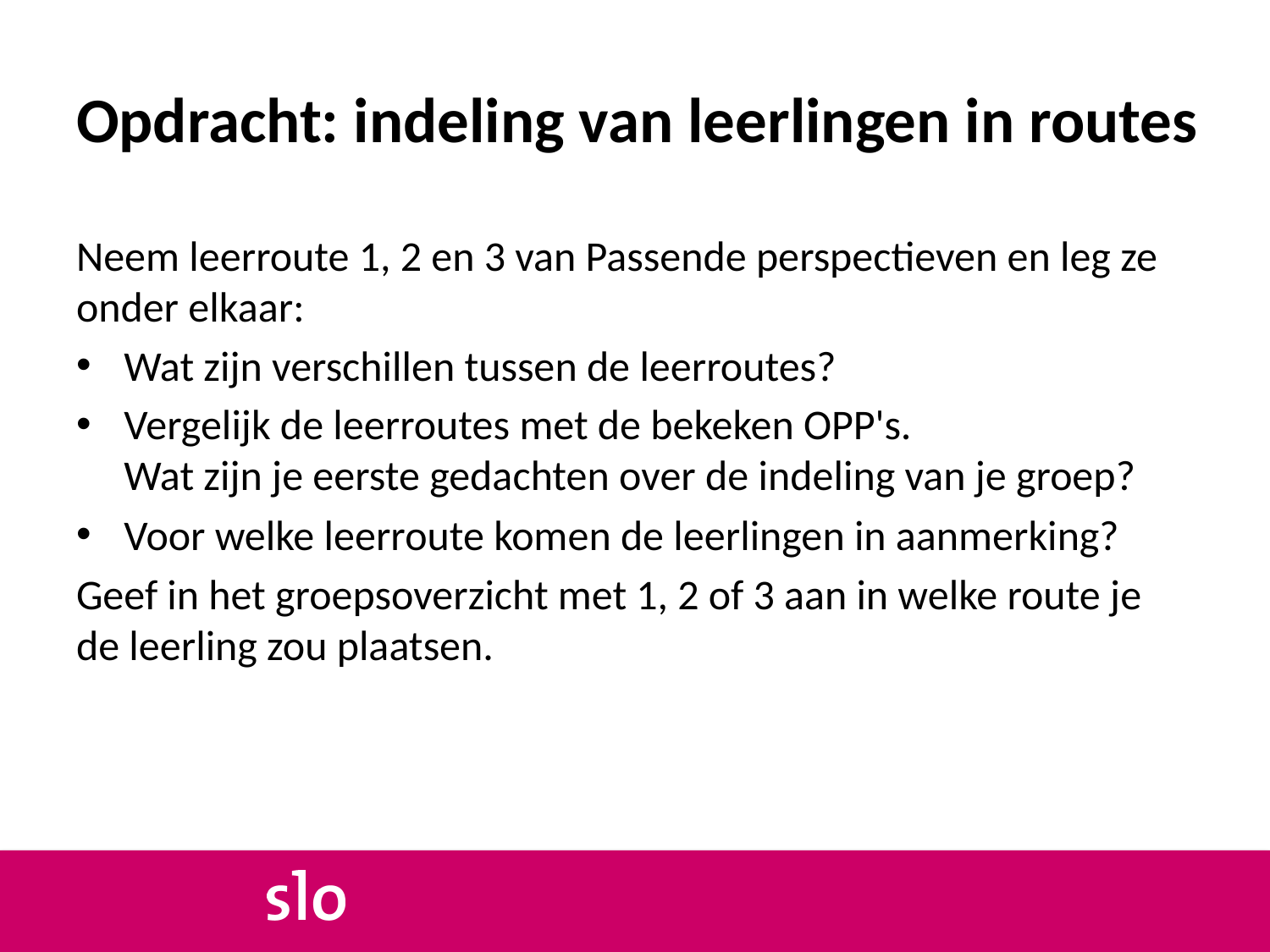

# Opdracht: indeling van leerlingen in routes
Neem leerroute 1, 2 en 3 van Passende perspectieven en leg ze onder elkaar:
Wat zijn verschillen tussen de leerroutes?
Vergelijk de leerroutes met de bekeken OPP's.
Wat zijn je eerste gedachten over de indeling van je groep?
Voor welke leerroute komen de leerlingen in aanmerking?
Geef in het groepsoverzicht met 1, 2 of 3 aan in welke route je de leerling zou plaatsen.